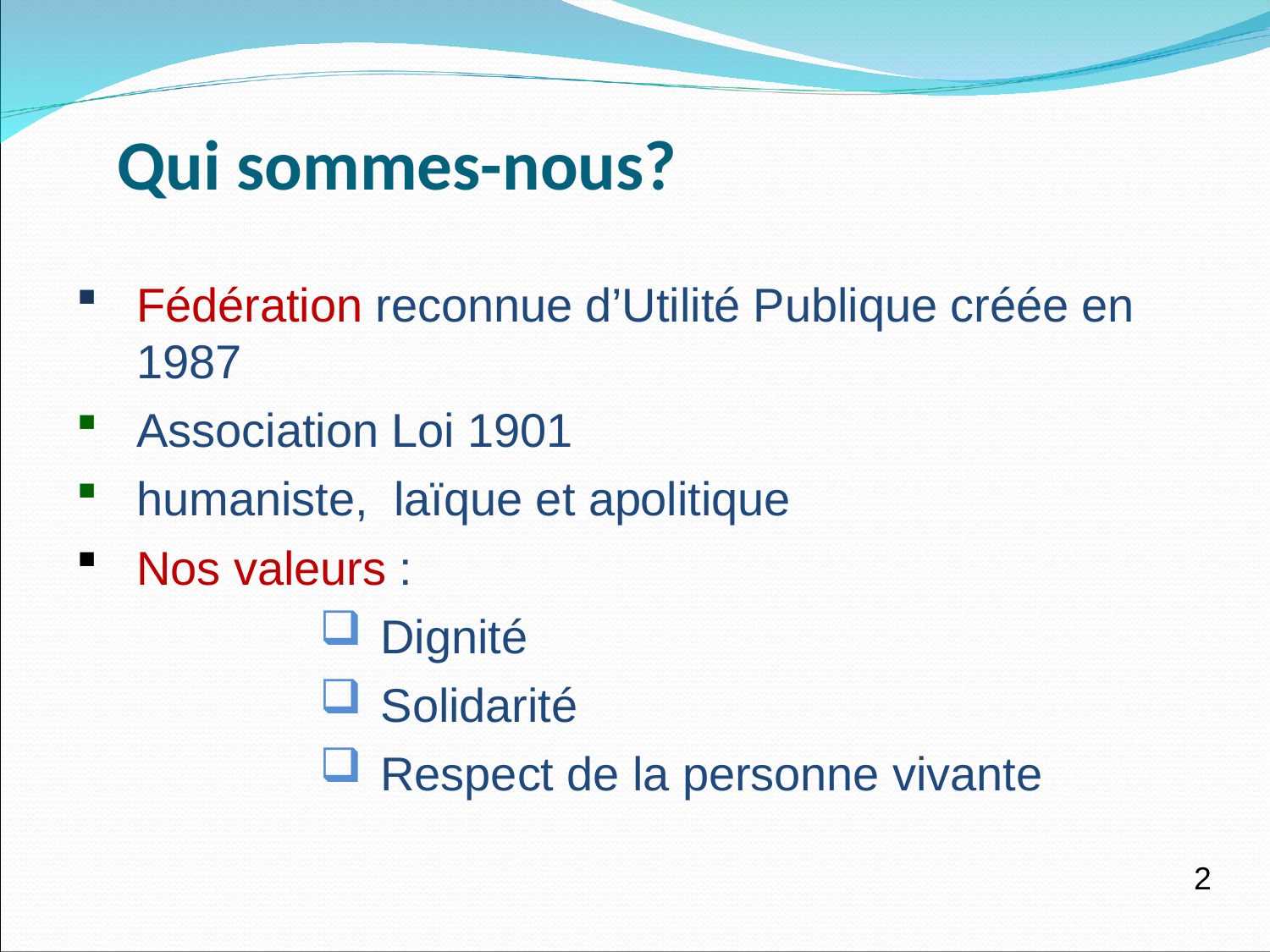

Qui sommes-nous?
Fédération reconnue d’Utilité Publique créée en 1987
Association Loi 1901
humaniste,  laïque et apolitique
Nos valeurs :
Dignité
Solidarité
Respect de la personne vivante

2